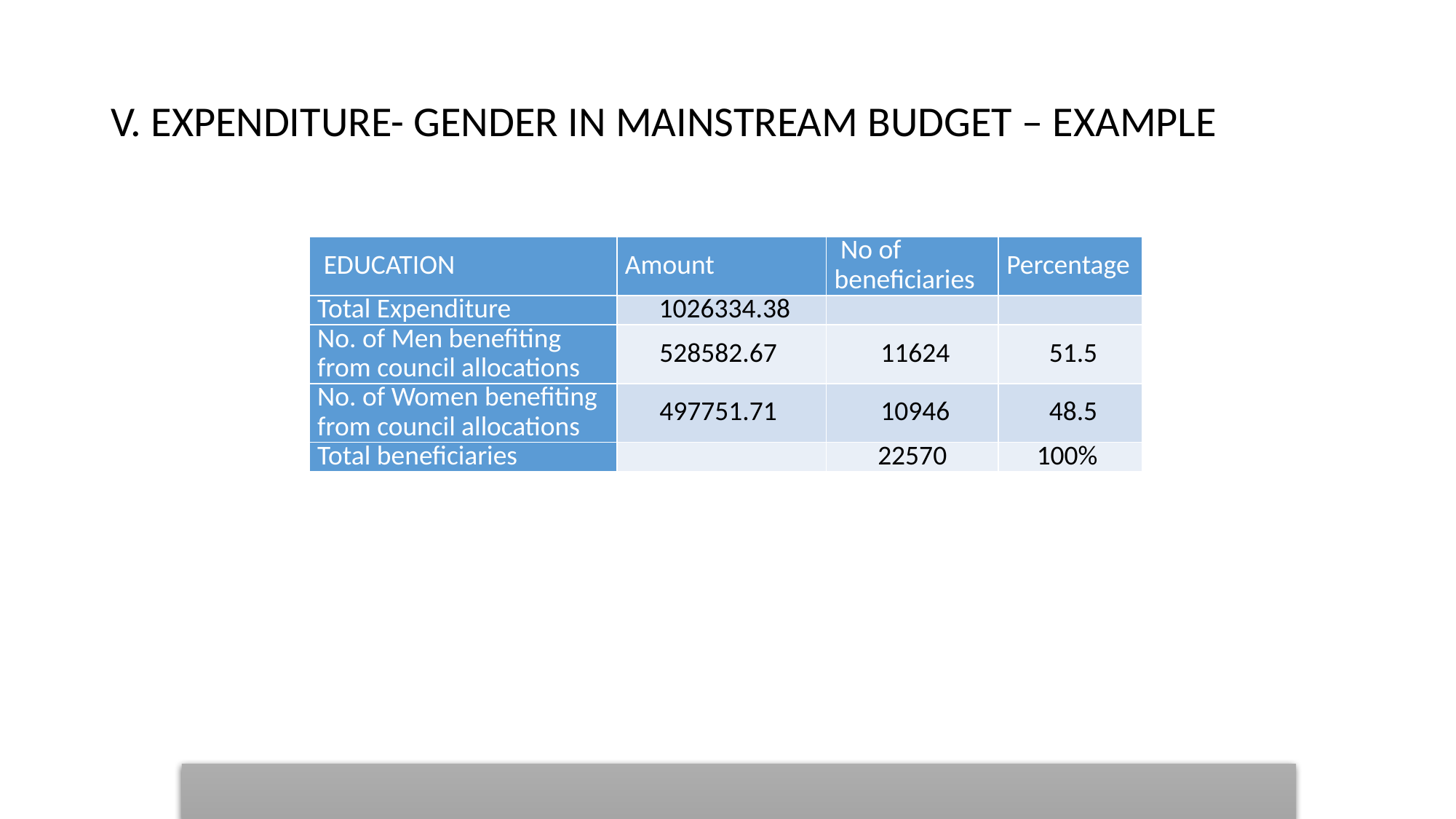

# V. EXPENDITURE- GENDER IN MAINSTREAM BUDGET – EXAMPLE
| EDUCATION | Amount | No of beneficiaries | Percentage |
| --- | --- | --- | --- |
| Total Expenditure | 1026334.38 |  |  |
| No. of Men benefiting from council allocations | 528582.67 | 11624 | 51.5 |
| No. of Women benefiting from council allocations | 497751.71 | 10946 | 48.5 |
| Total beneficiaries |  | 22570 | 100% |